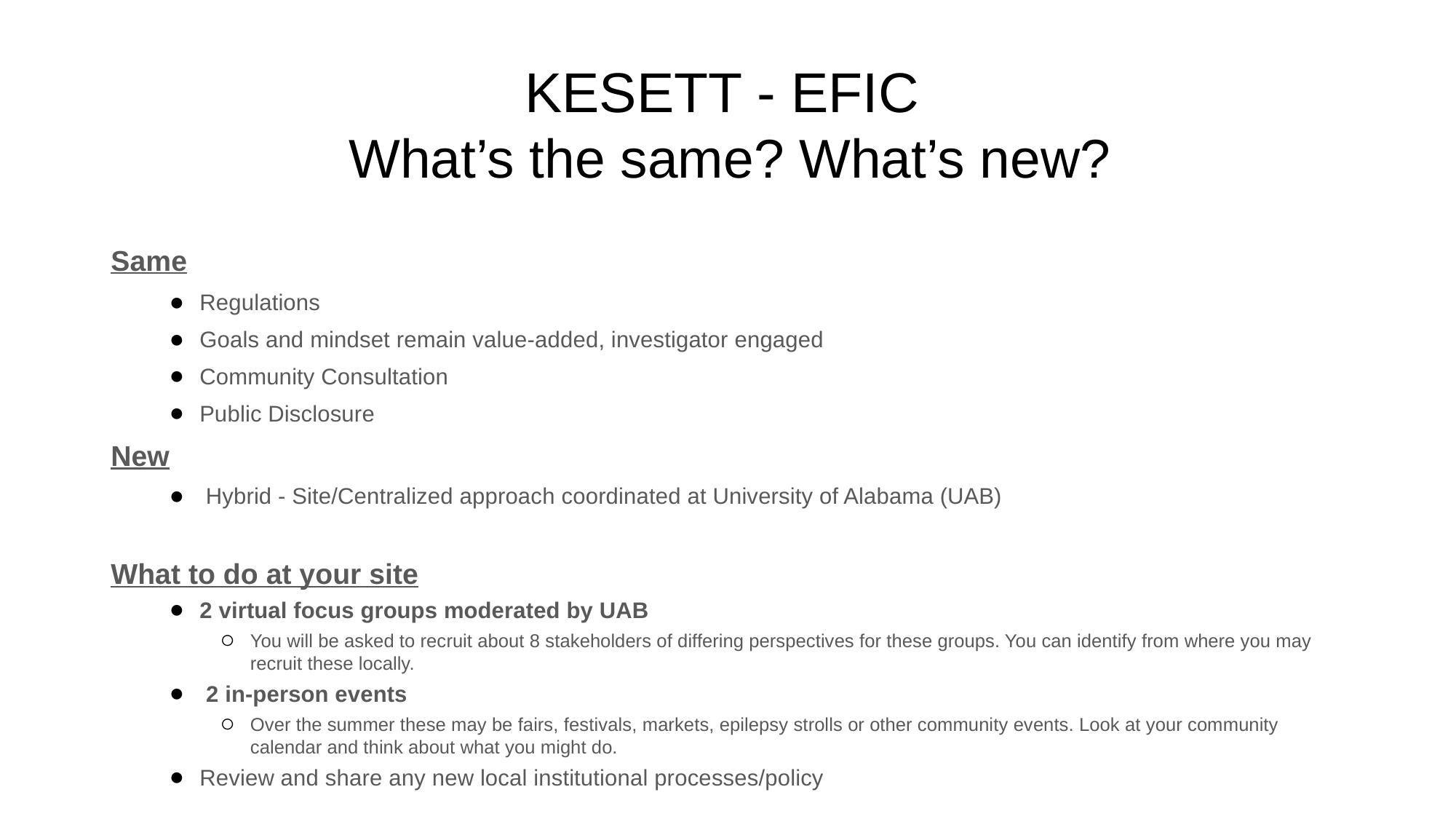

# KESETT - EFIC
What’s the same? What’s new?
Same
Regulations
Goals and mindset remain value-added, investigator engaged
Community Consultation
Public Disclosure
New
Hybrid - Site/Centralized approach coordinated at University of Alabama (UAB)

What to do at your site
2 virtual focus groups moderated by UAB
You will be asked to recruit about 8 stakeholders of differing perspectives for these groups. You can identify from where you may recruit these locally.
 2 in-person events
Over the summer these may be fairs, festivals, markets, epilepsy strolls or other community events. Look at your community calendar and think about what you might do.
Review and share any new local institutional processes/policy